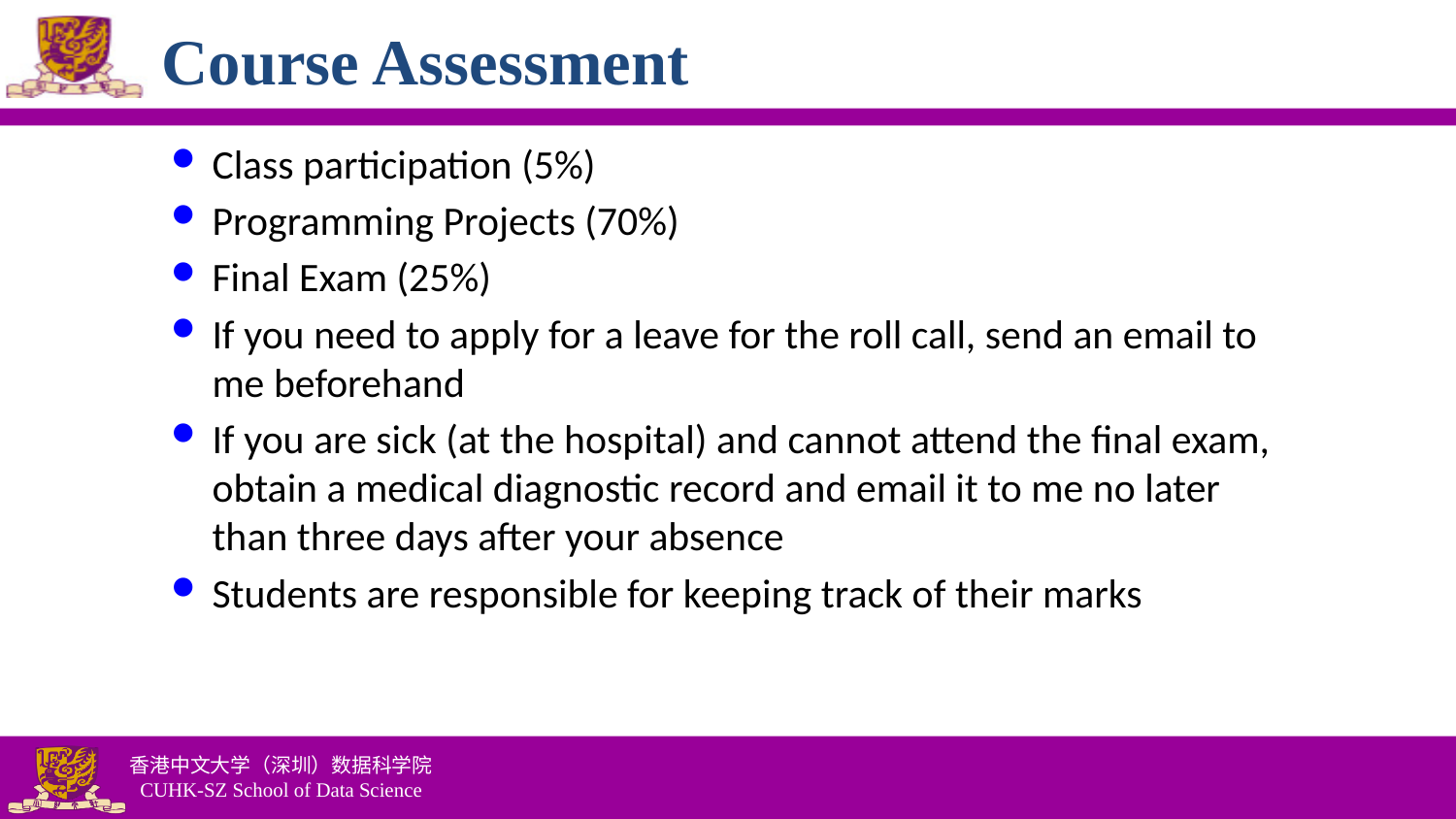

# Course Assessment
Class participation (5%)
Programming Projects (70%)
Final Exam (25%)
If you need to apply for a leave for the roll call, send an email to me beforehand
If you are sick (at the hospital) and cannot attend the final exam, obtain a medical diagnostic record and email it to me no later than three days after your absence
Students are responsible for keeping track of their marks